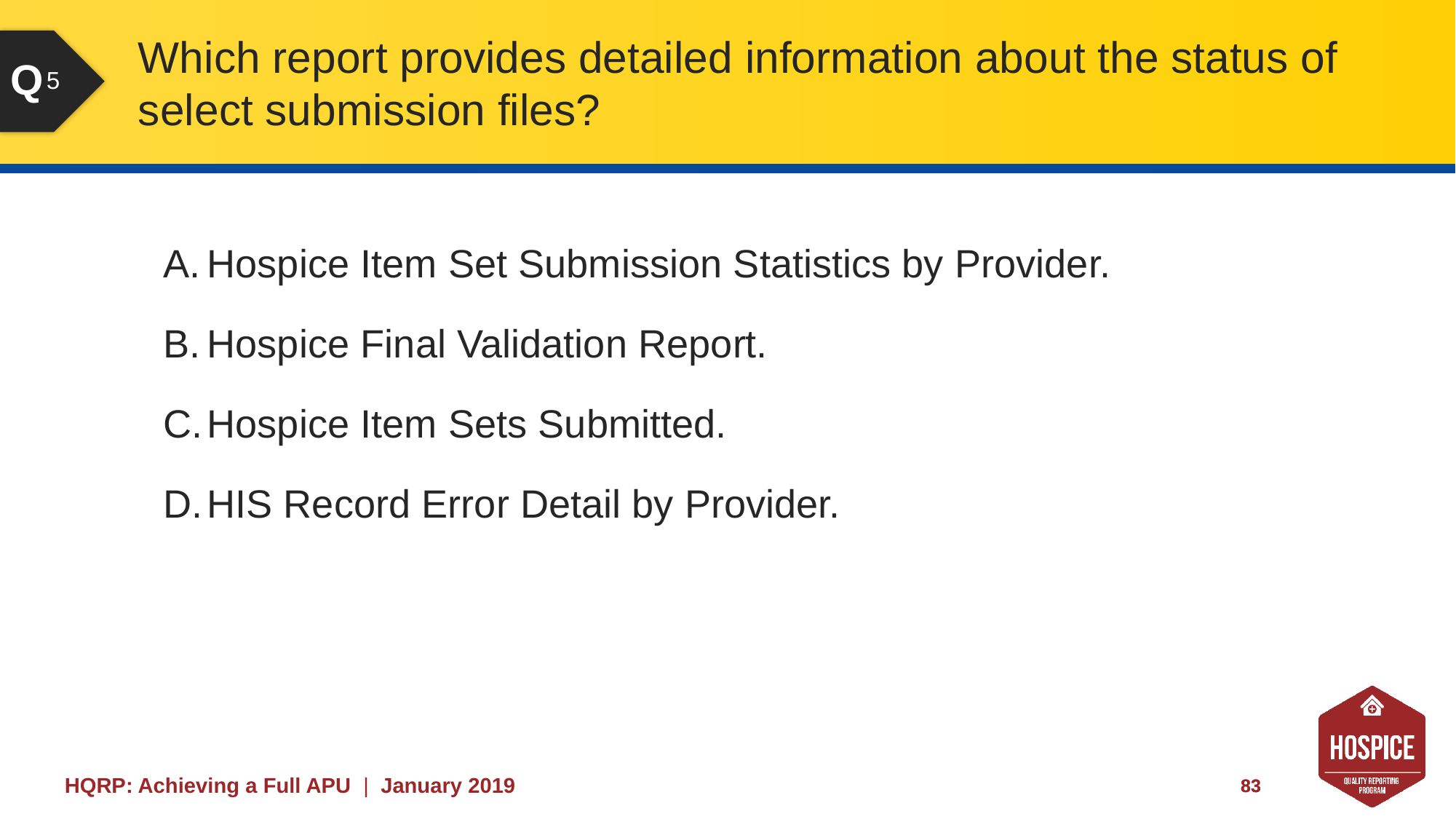

# Which report provides detailed information about the status of select submission files?
5
Hospice Item Set Submission Statistics by Provider.
Hospice Final Validation Report.
Hospice Item Sets Submitted.
HIS Record Error Detail by Provider.